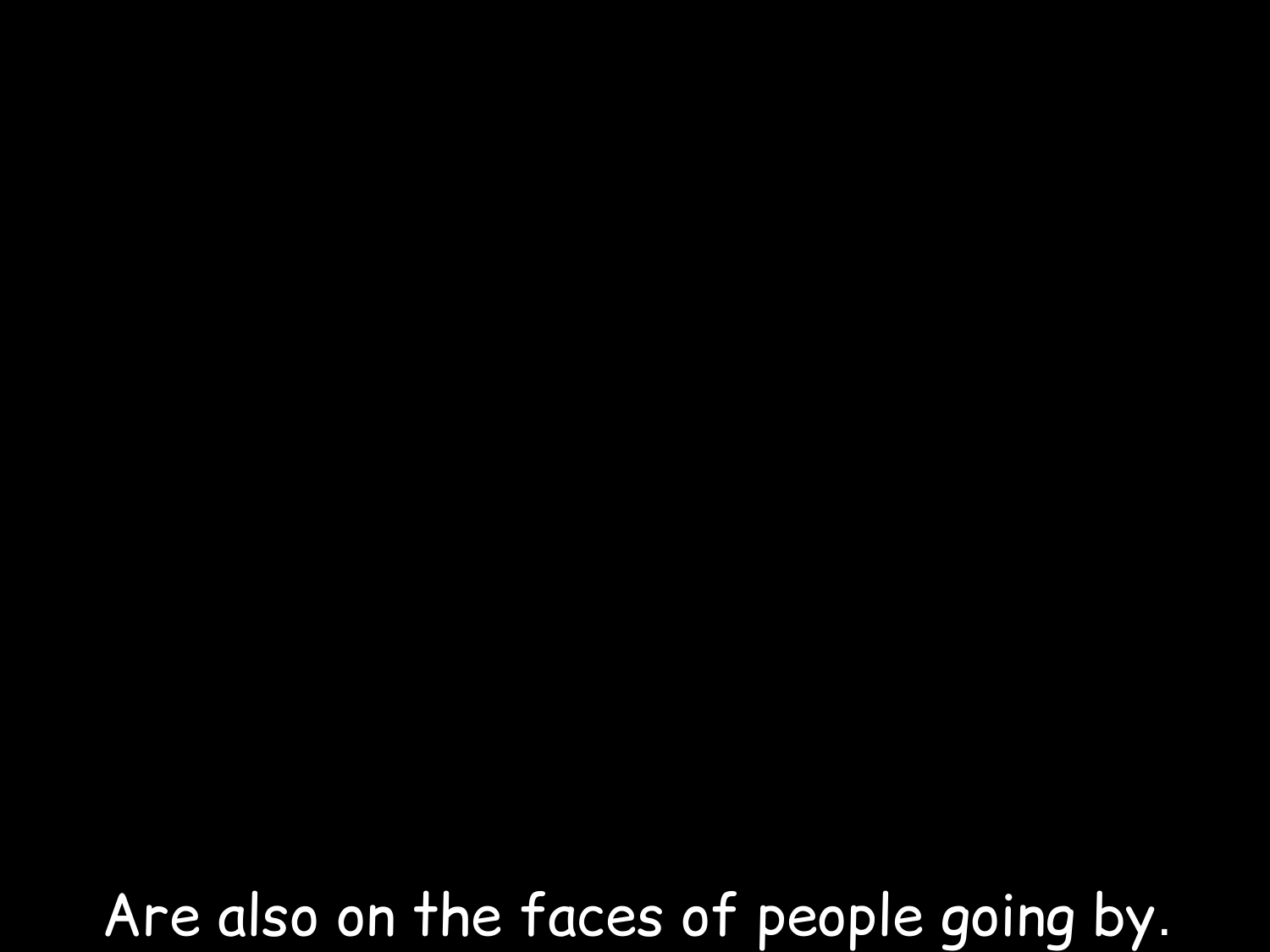

Are also on the faces of people going by.